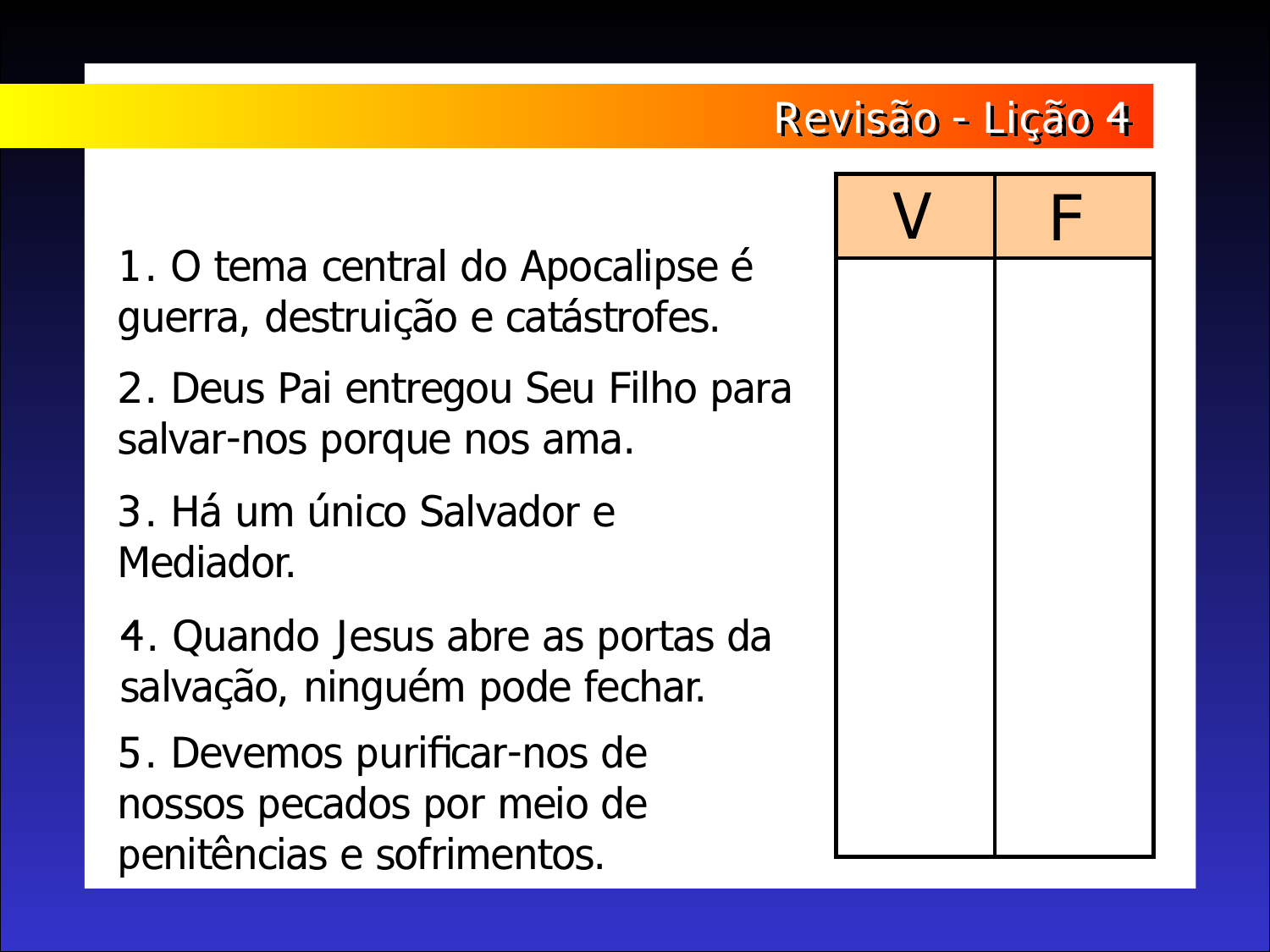

Revisão - Lição 4
V
F

1. O tema central do Apocalipse é guerra, destruição e catástrofes.
2. Deus Pai entregou Seu Filho para salvar-nos porque nos ama.
3. Há um único Salvador e Mediador.
4. Quando Jesus abre as portas da salvação, ninguém pode fechar.
5. Devemos purificar-nos de nossos pecados por meio de penitências e sofrimentos.